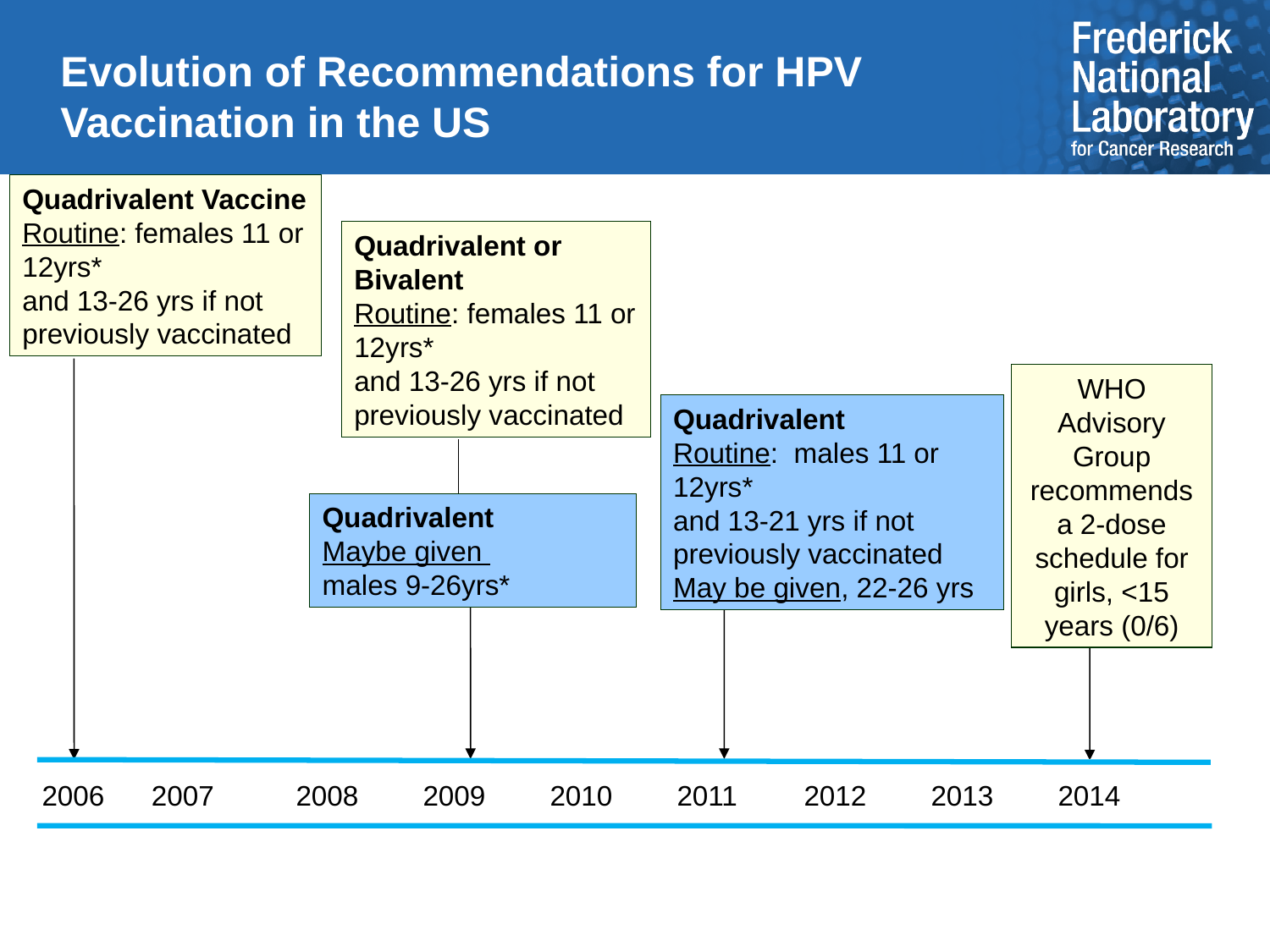

Evolution of Recommendations for HPV Vaccination in the US
Quadrivalent Vaccine
Routine: females 11 or 12yrs*
and 13-26 yrs if not previously vaccinated
Quadrivalent or Bivalent
Routine: females 11 or 12yrs*
and 13-26 yrs if not previously vaccinated

WHO Advisory Group recommends a 2-dose schedule for girls, <15 years (0/6)
Quadrivalent
Routine:  males 11 or 12yrs*
and 13-21 yrs if not previously vaccinated
May be given, 22-26 yrs
Quadrivalent
Maybe given
males 9-26yrs*

2006      2007	2008	2009	2010	2011	2012	2013	2014